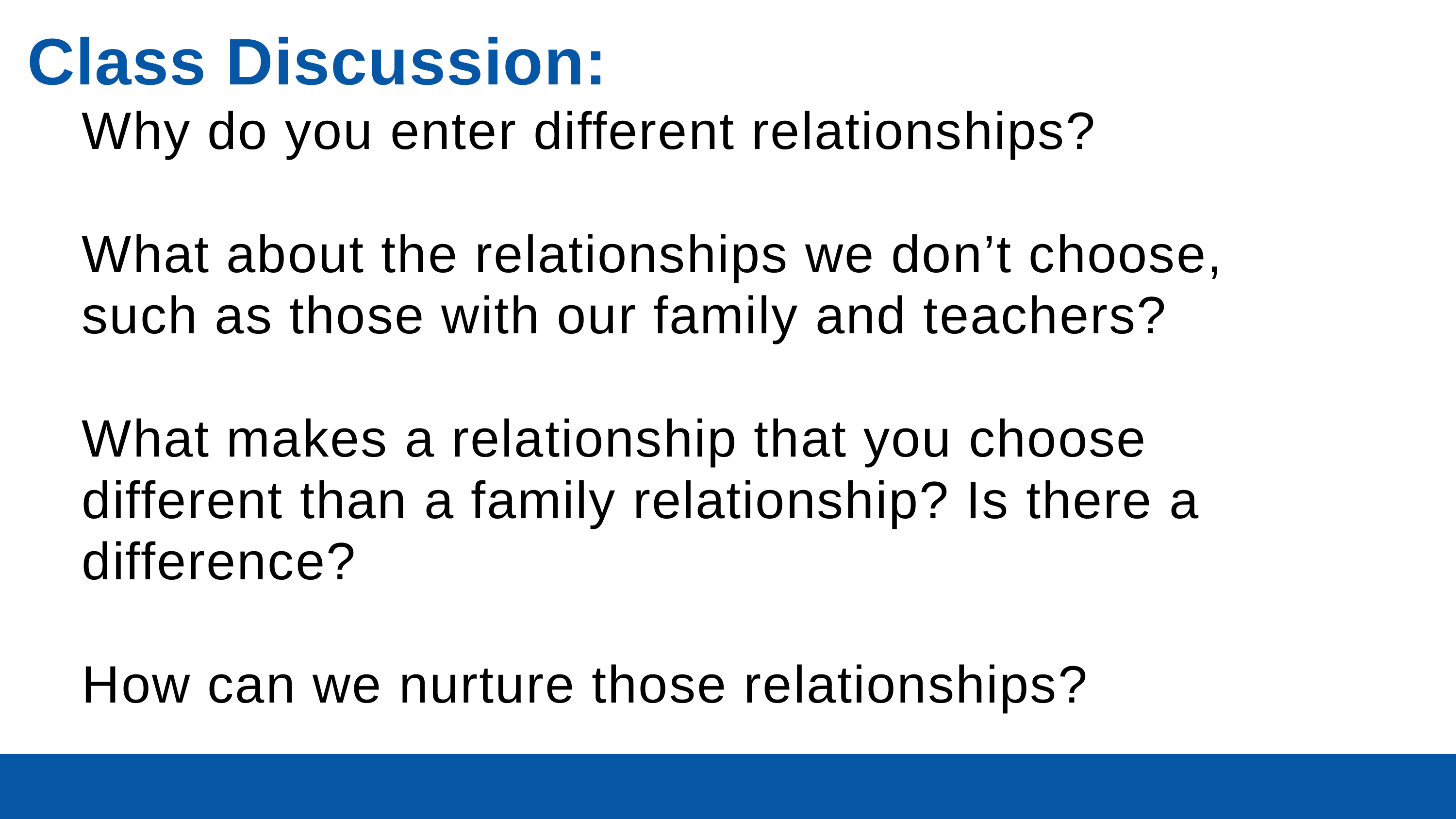

Class Discussion:

Why do you enter different relationships?

What about the relationships we don’t choose, such as those with our family and teachers?

What makes a relationship that you choose different than a family relationship? Is there a difference?

How can we nurture those relationships?